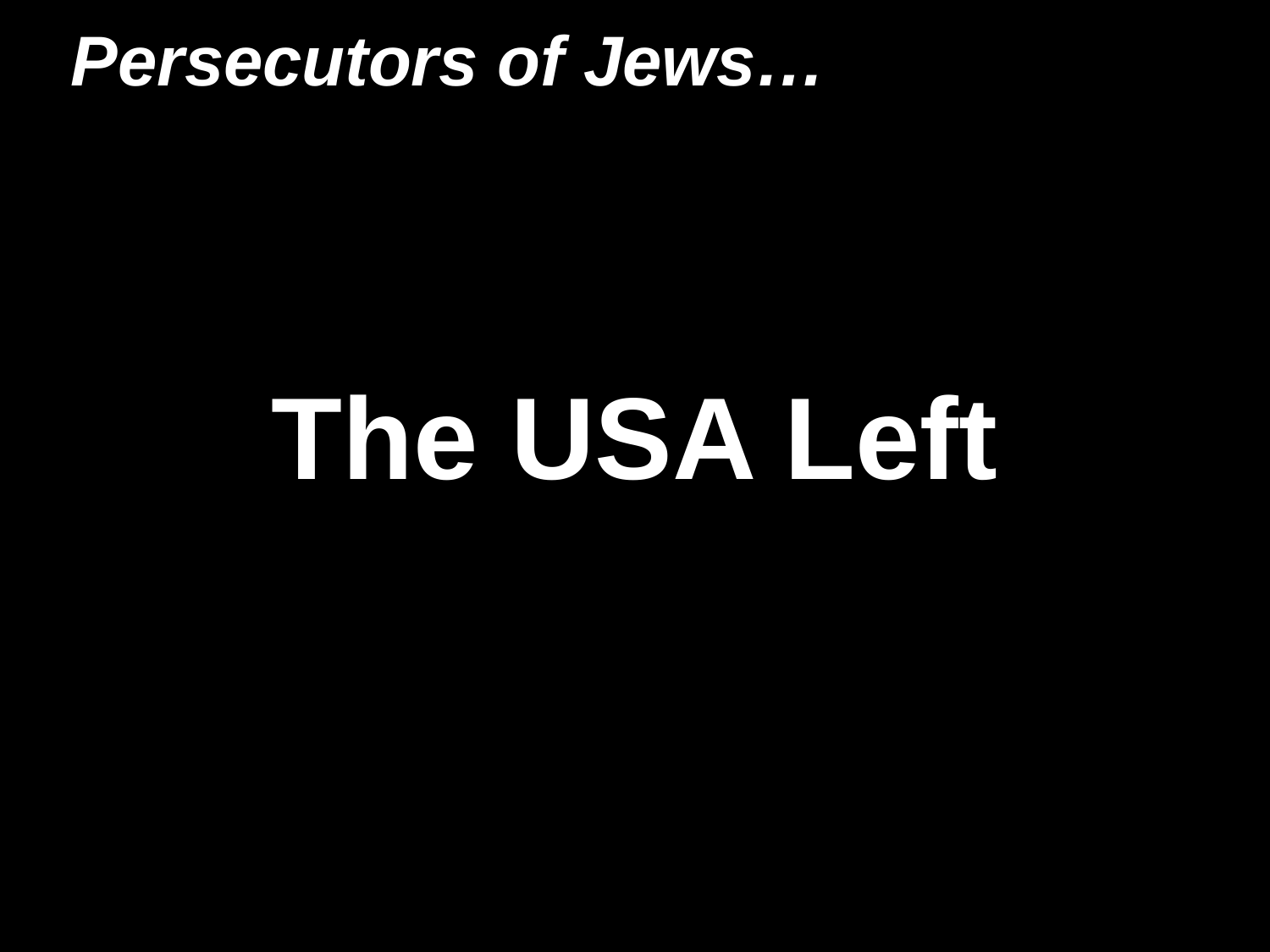

Persecutors of Jews…
# The USA Left